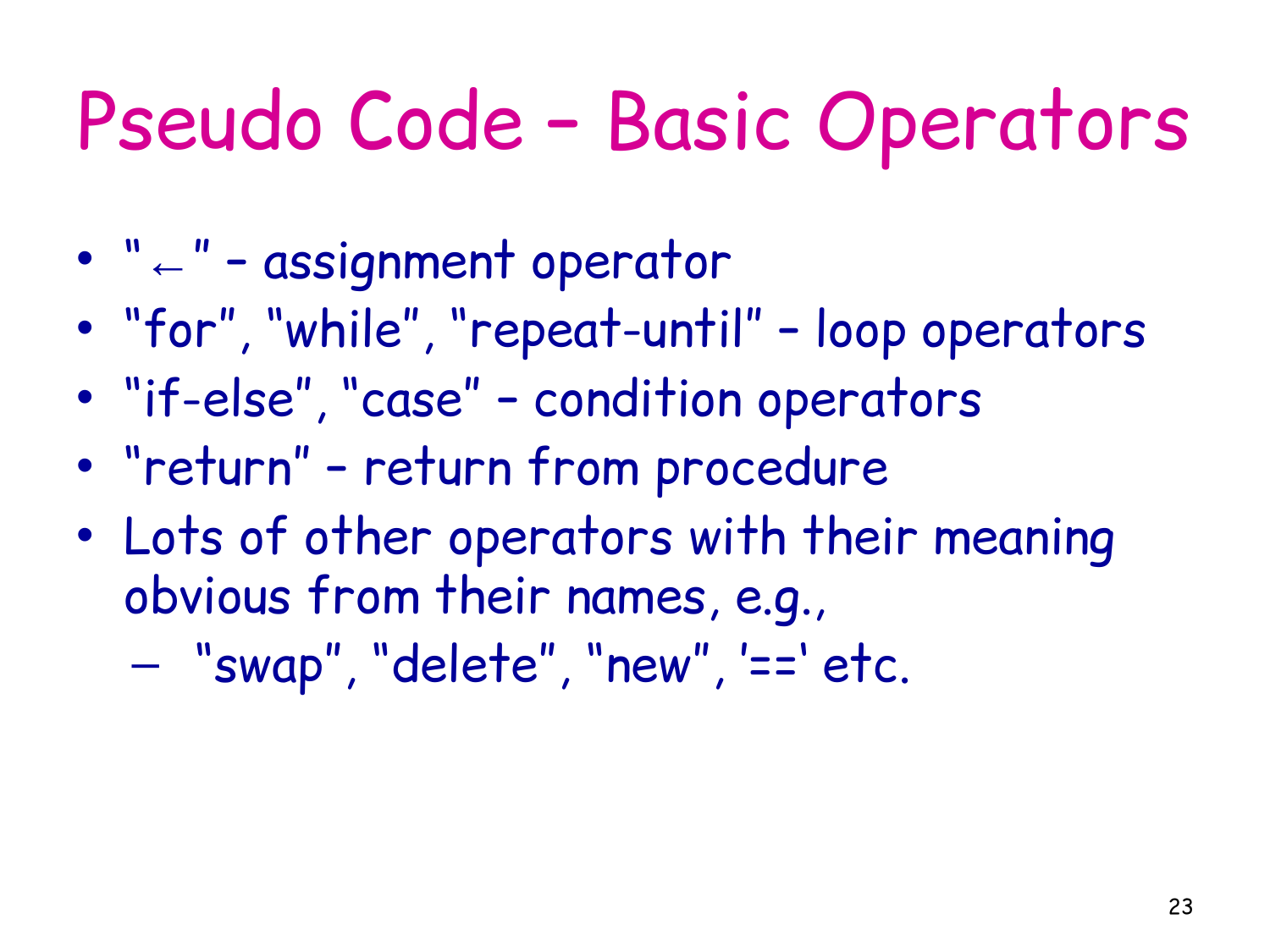

# Pseudo Code – Basic Operators
“←” – assignment operator
“for”, “while”, “repeat-until” – loop operators
“if-else”, “case” – condition operators
“return” – return from procedure
Lots of other operators with their meaning obvious from their names, e.g.,
“swap”, “delete”, “new”, ’==‘ etc.
23